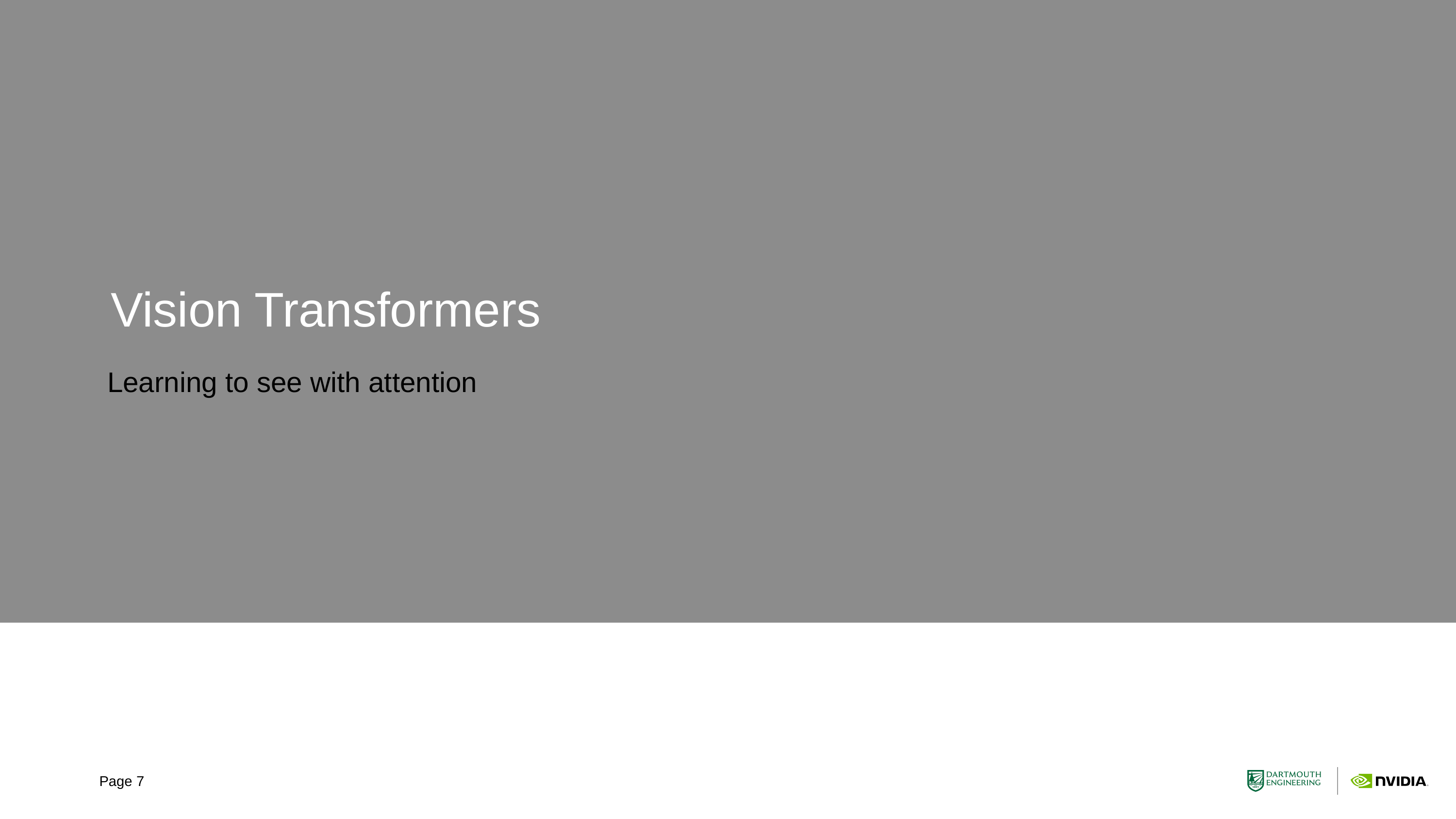

# Vision Transformers
Learning to see with attention